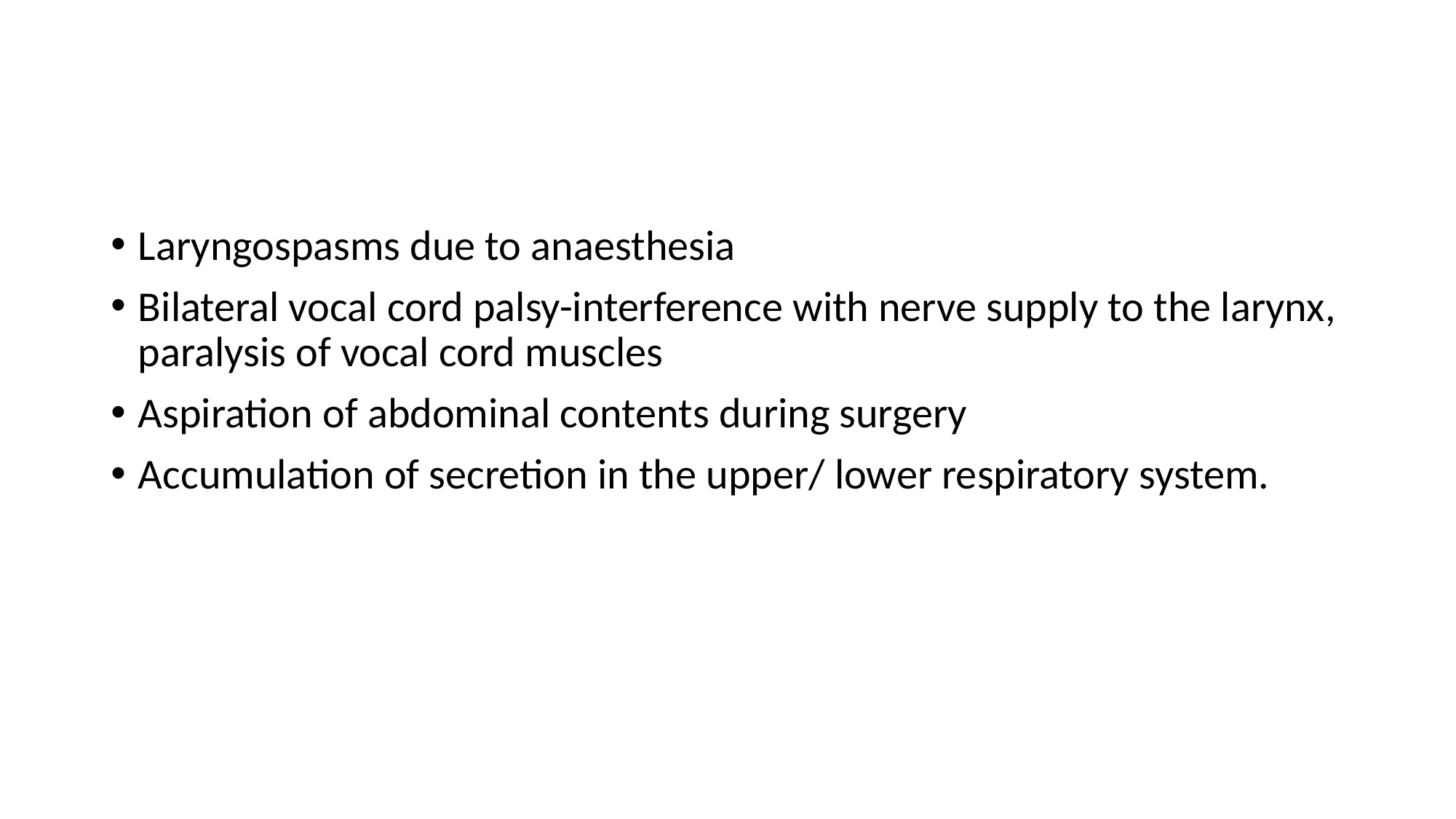

#
Laryngospasms due to anaesthesia
Bilateral vocal cord palsy-interference with nerve supply to the larynx, paralysis of vocal cord muscles
Aspiration of abdominal contents during surgery
Accumulation of secretion in the upper/ lower respiratory system.